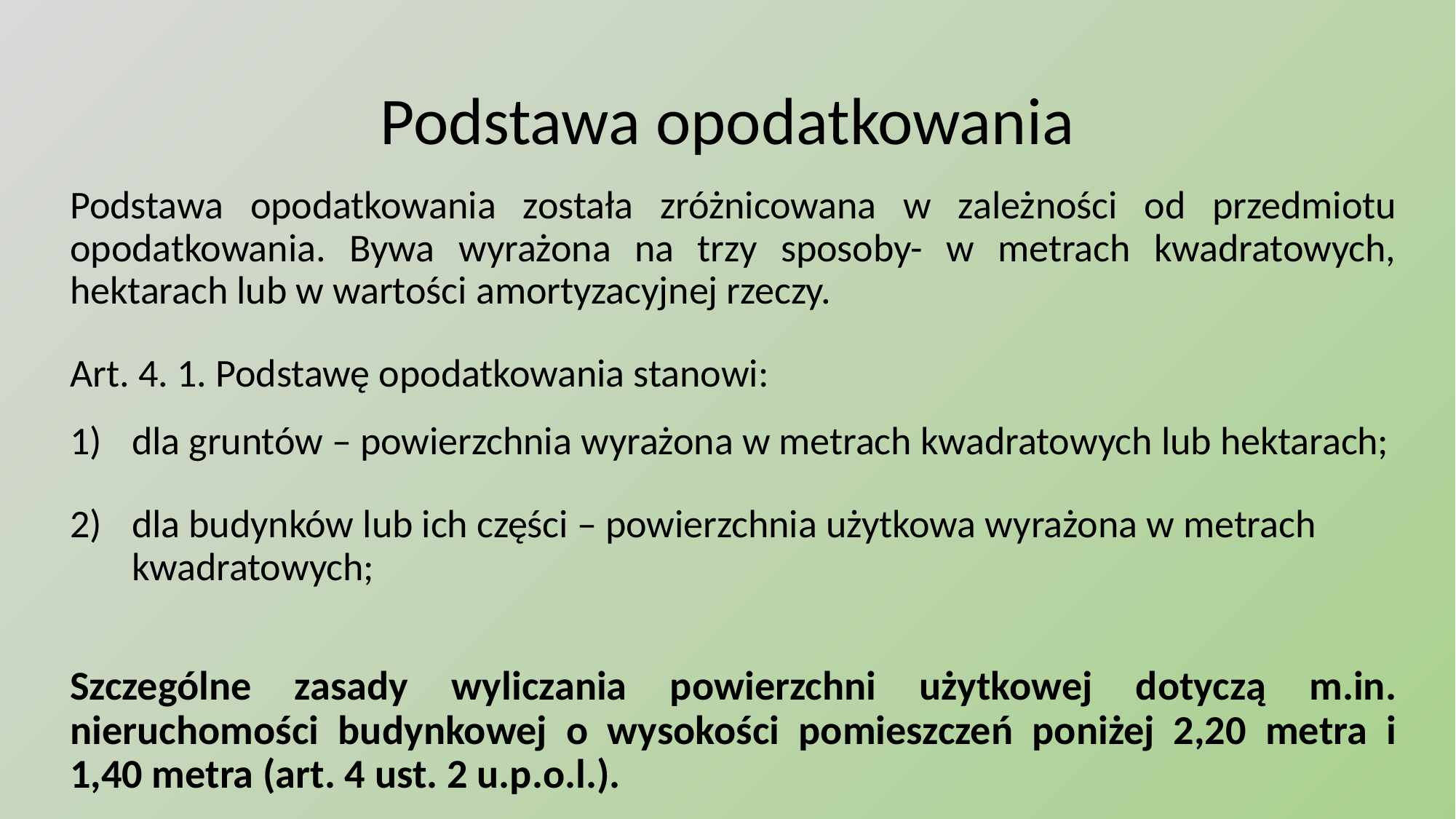

# Podstawa opodatkowania
Podstawa opodatkowania została zróżnicowana w zależności od przedmiotu opodatkowania. Bywa wyrażona na trzy sposoby- w metrach kwadratowych, hektarach lub w wartości amortyzacyjnej rzeczy.

Art. 4. 1. Podstawę opodatkowania stanowi:
dla gruntów – powierzchnia wyrażona w metrach kwadratowych lub hektarach;

dla budynków lub ich części – powierzchnia użytkowa wyrażona w metrach kwadratowych;

Szczególne zasady wyliczania powierzchni użytkowej dotyczą m.in. nieruchomości budynkowej o wysokości pomieszczeń poniżej 2,20 metra i 1,40 metra (art. 4 ust. 2 u.p.o.l.).